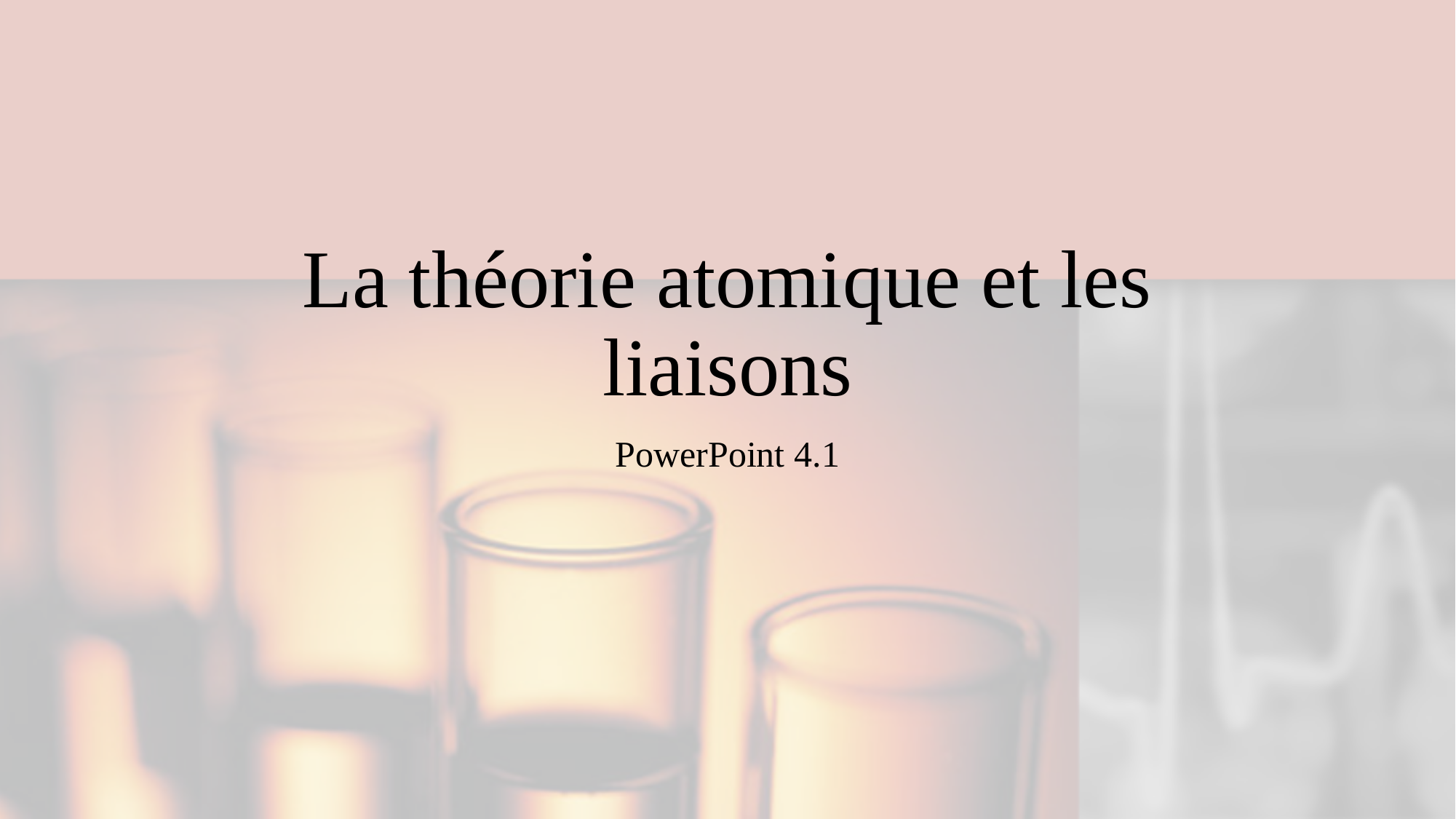

# La théorie atomique et les liaisons
PowerPoint 4.1